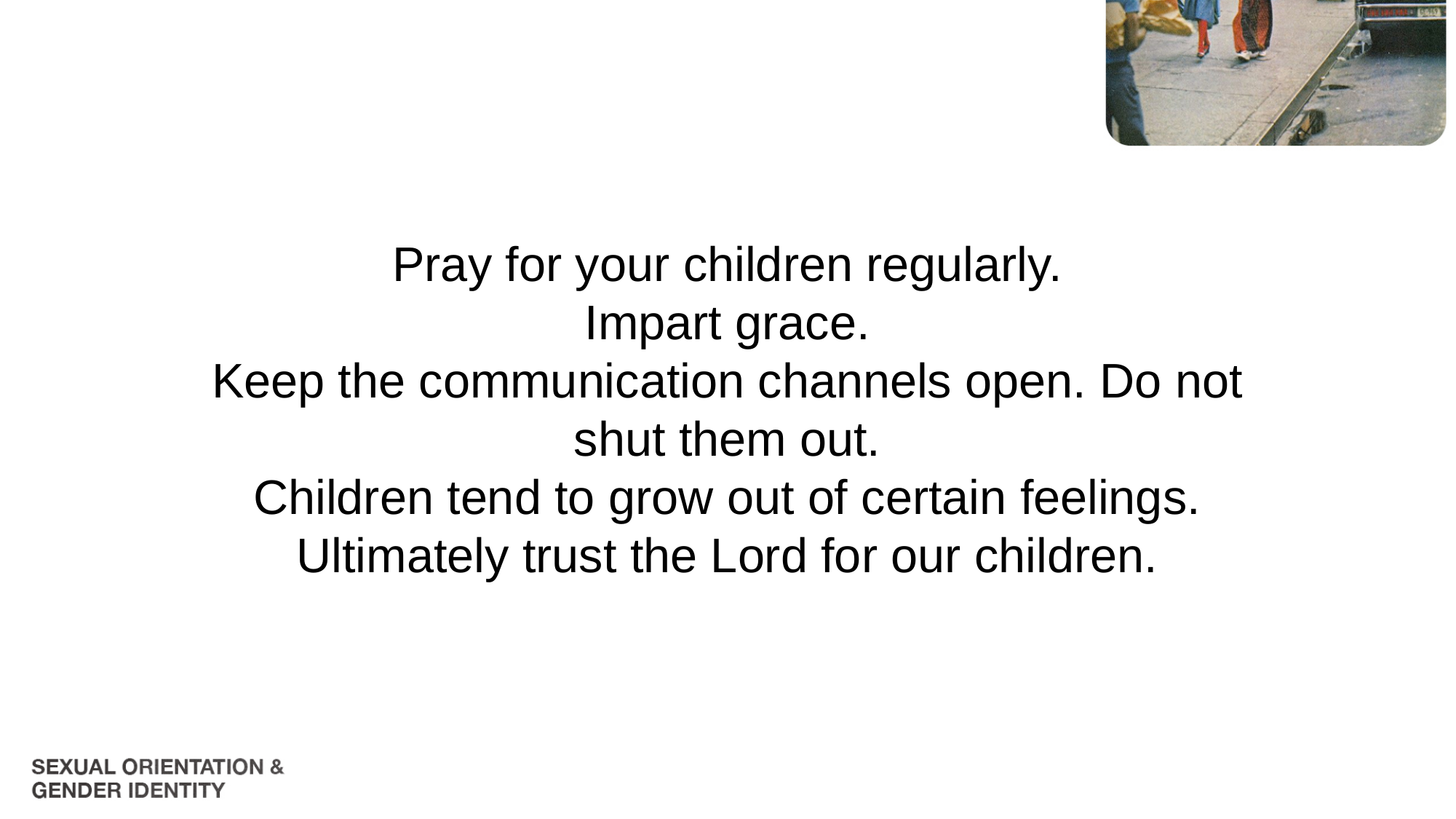

Pray for your children regularly.
Impart grace.
Keep the communication channels open. Do not shut them out.
Children tend to grow out of certain feelings.
Ultimately trust the Lord for our children.